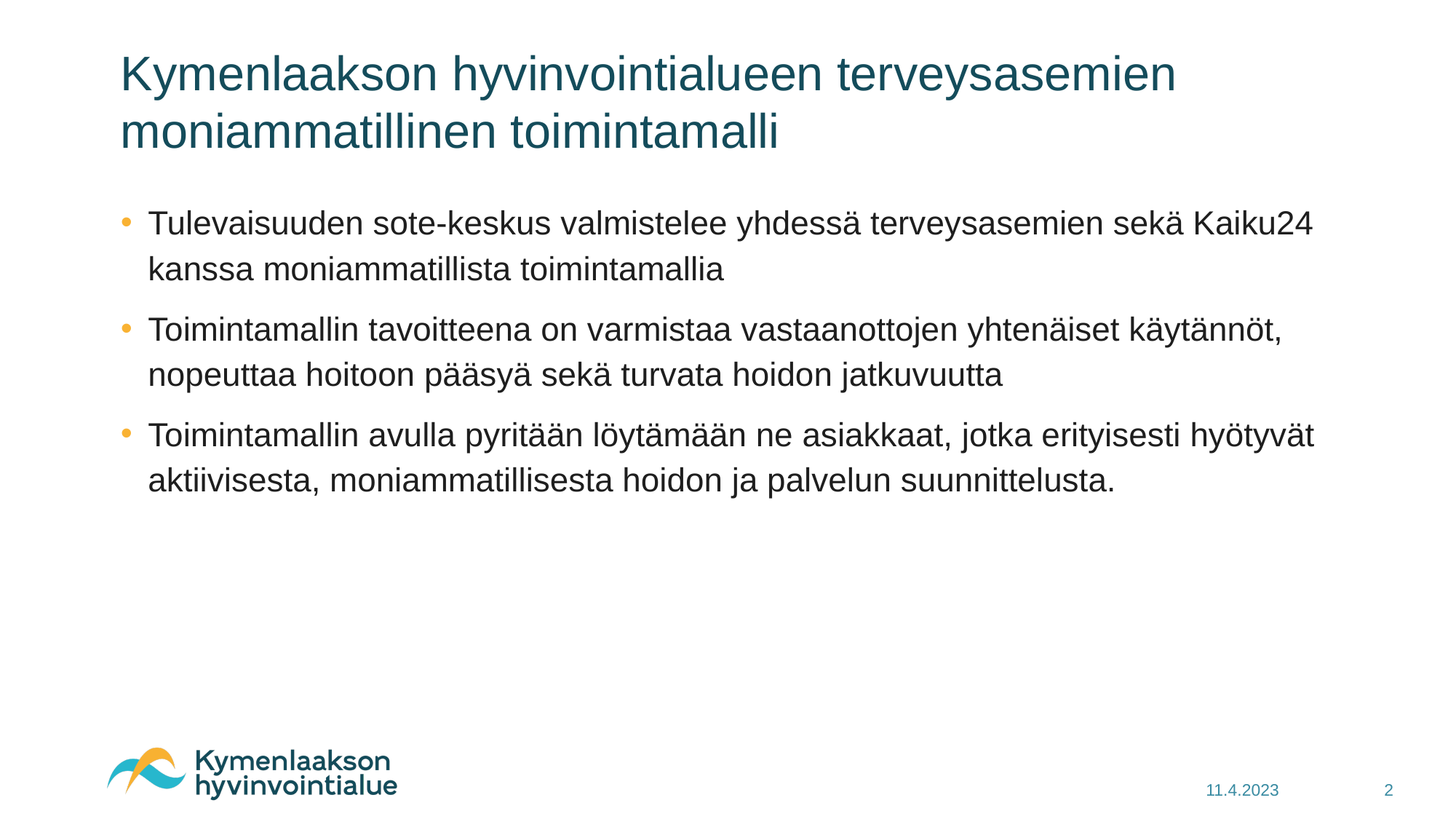

# Kymenlaakson hyvinvointialueen terveysasemien moniammatillinen toimintamalli
Tulevaisuuden sote-keskus valmistelee yhdessä terveysasemien sekä Kaiku24 kanssa moniammatillista toimintamallia
Toimintamallin tavoitteena on varmistaa vastaanottojen yhtenäiset käytännöt, nopeuttaa hoitoon pääsyä sekä turvata hoidon jatkuvuutta
Toimintamallin avulla pyritään löytämään ne asiakkaat, jotka erityisesti hyötyvät aktiivisesta, moniammatillisesta hoidon ja palvelun suunnittelusta.

11.4.2023
2